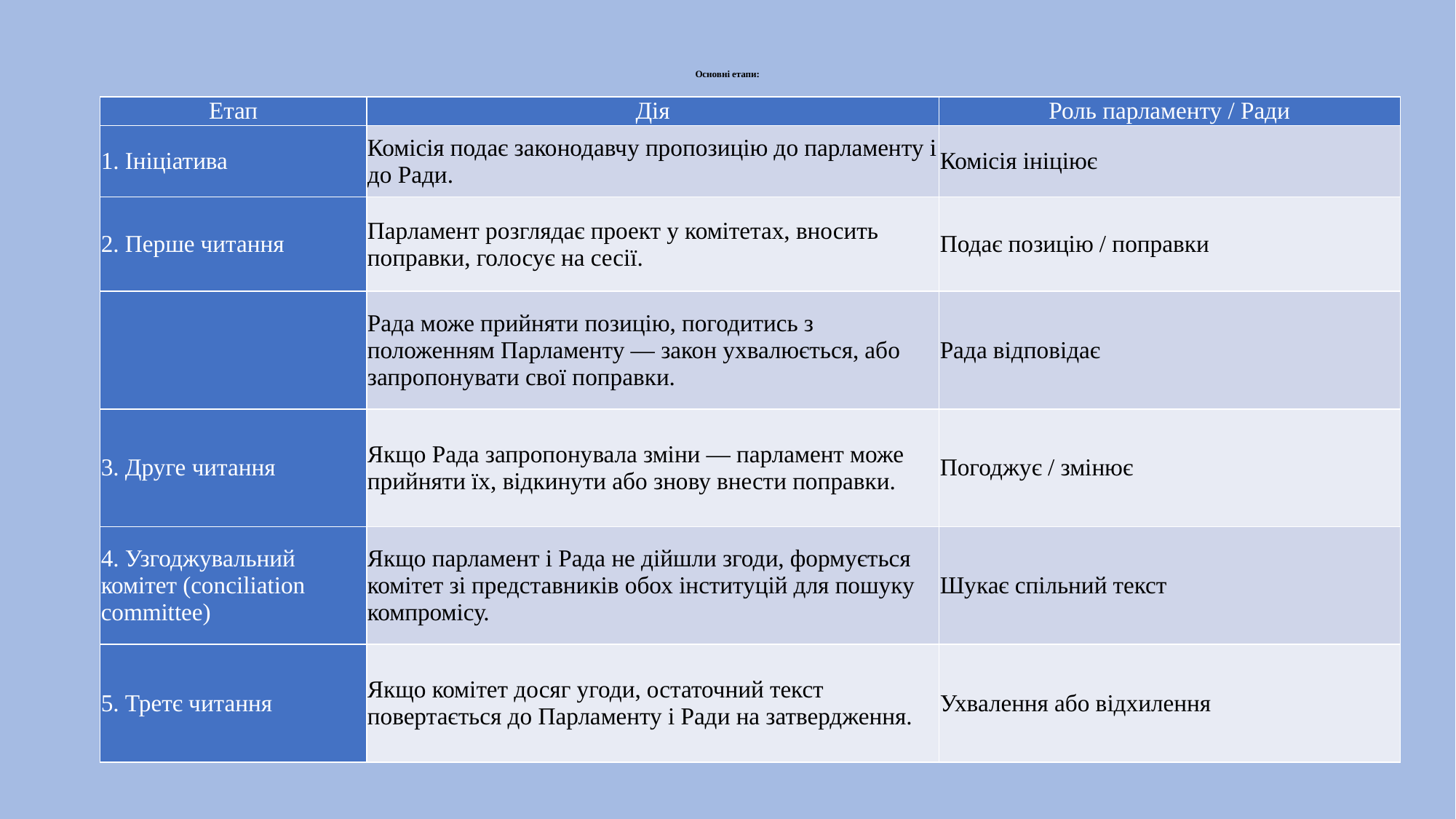

# Основні етапи:
| Етап | Дія | Роль парламенту / Ради |
| --- | --- | --- |
| 1. Ініціатива | Комісія подає законодавчу пропозицію до парламенту і до Ради. | Комісія ініціює |
| 2. Перше читання | Парламент розглядає проект у комітетах, вносить поправки, голосує на сесії. | Подає позицію / поправки |
|  | Рада може прийняти позицію, погодитись з положенням Парламенту — закон ухвалюється, або запропонувати свої поправки. | Рада відповідає |
| 3. Друге читання | Якщо Рада запропонувала зміни — парламент може прийняти їх, відкинути або знову внести поправки. | Погоджує / змінює |
| 4. Узгоджувальний комітет (conciliation committee) | Якщо парламент і Рада не дійшли згоди, формується комітет зі представників обох інституцій для пошуку компромісу. | Шукає спільний текст |
| 5. Третє читання | Якщо комітет досяг угоди, остаточний текст повертається до Парламенту і Ради на затвердження. | Ухвалення або відхилення |